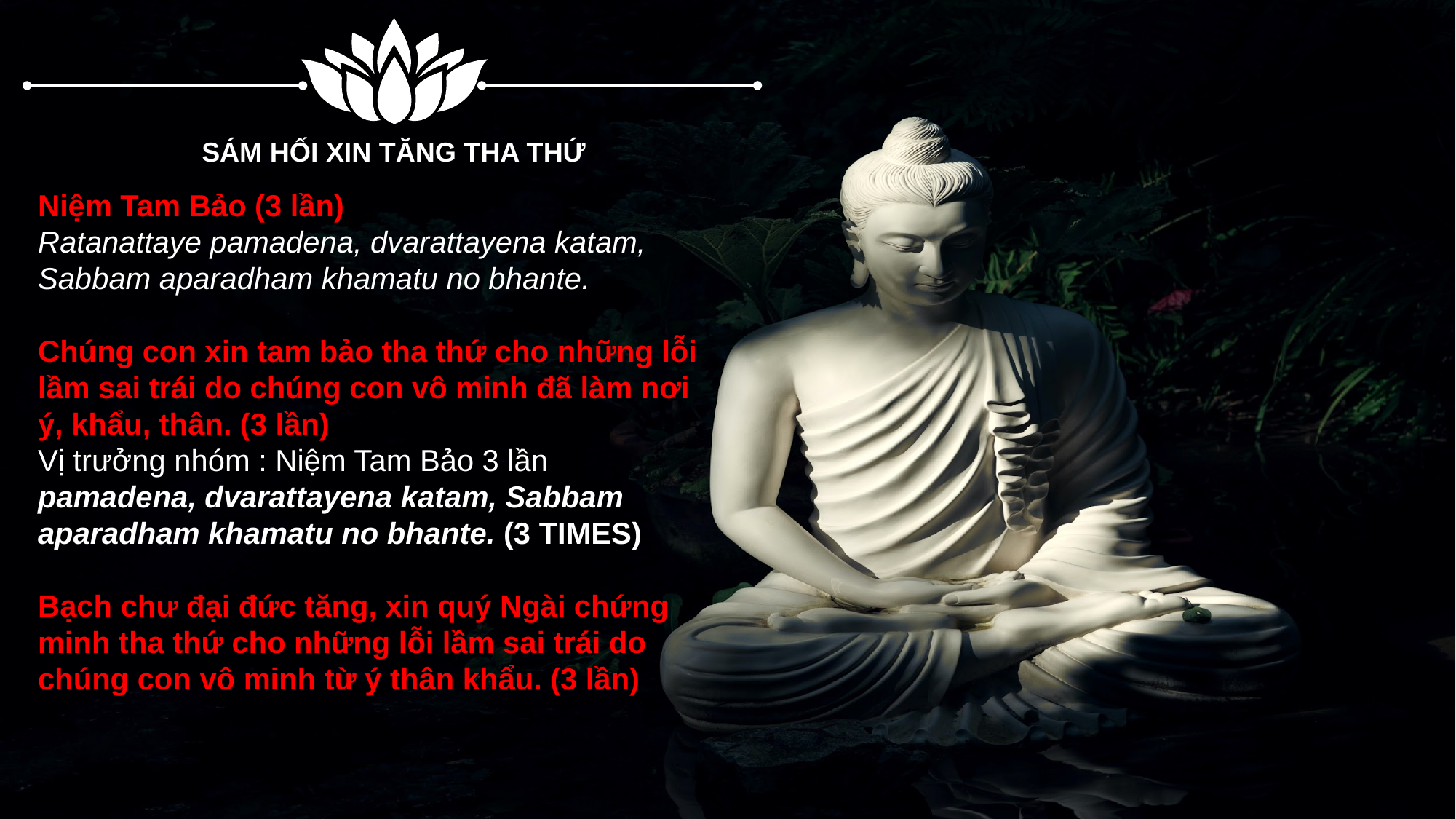

SÁM HỐI XIN TĂNG THA THỨ
Niệm Tam Bảo (3 lần)
Ratanattaye pamadena, dvarattayena katam, Sabbam aparadham khamatu no bhante.

Chúng con xin tam bảo tha thứ cho những lỗi lầm sai trái do chúng con vô minh đã làm nơi ý, khẩu, thân. (3 lần)
Vị trưởng nhóm : Niệm Tam Bảo 3 lần  pamadena, dvarattayena katam, Sabbam aparadham khamatu no bhante. (3 TIMES)

Bạch chư đại đức tăng, xin quý Ngài chứng minh tha thứ cho những lỗi lầm sai trái do chúng con vô minh từ ý thân khẩu. (3 lần)